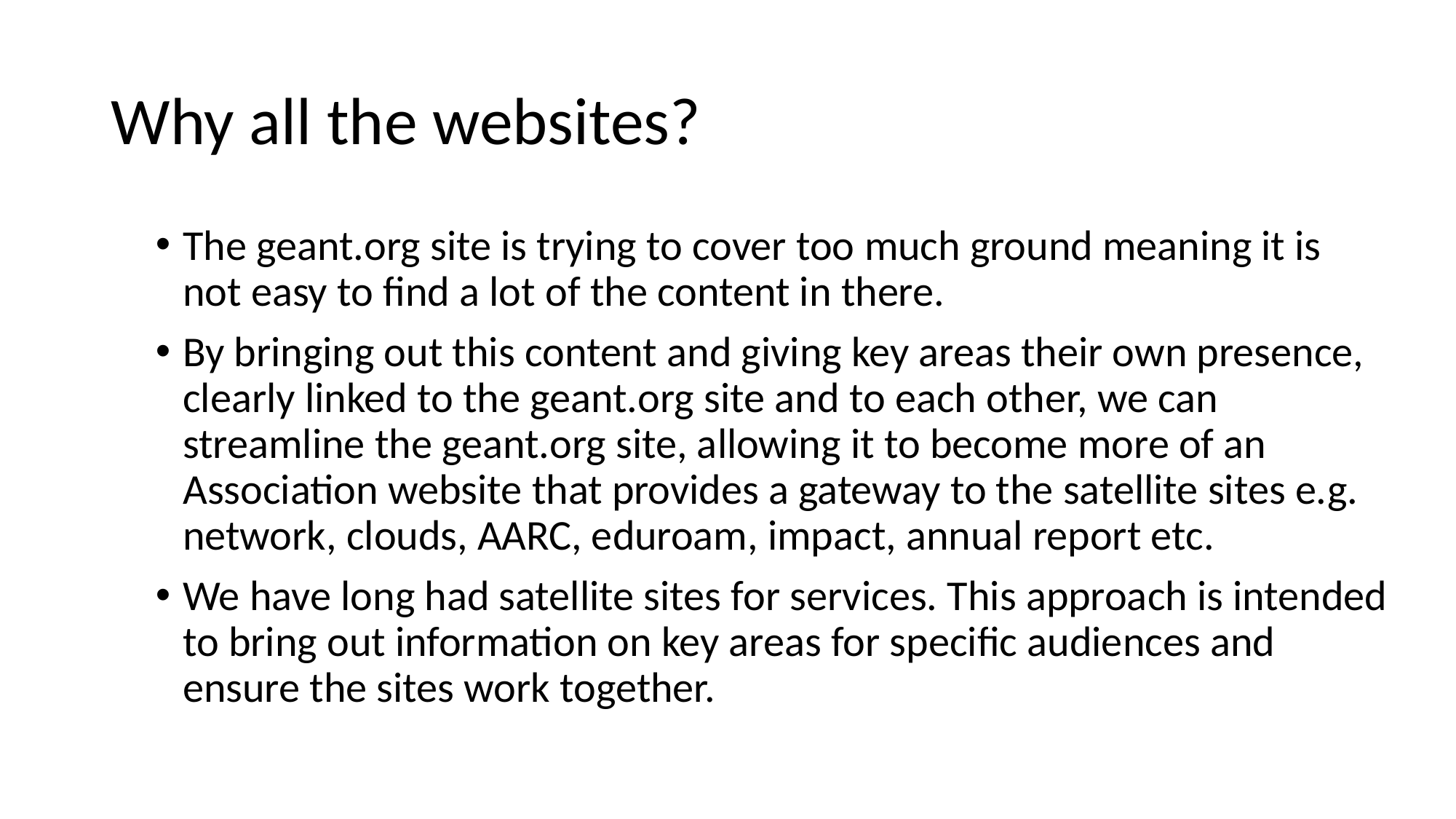

# Why all the websites?
The geant.org site is trying to cover too much ground meaning it is not easy to find a lot of the content in there.
By bringing out this content and giving key areas their own presence, clearly linked to the geant.org site and to each other, we can streamline the geant.org site, allowing it to become more of an Association website that provides a gateway to the satellite sites e.g. network, clouds, AARC, eduroam, impact, annual report etc.
We have long had satellite sites for services. This approach is intended to bring out information on key areas for specific audiences and ensure the sites work together.